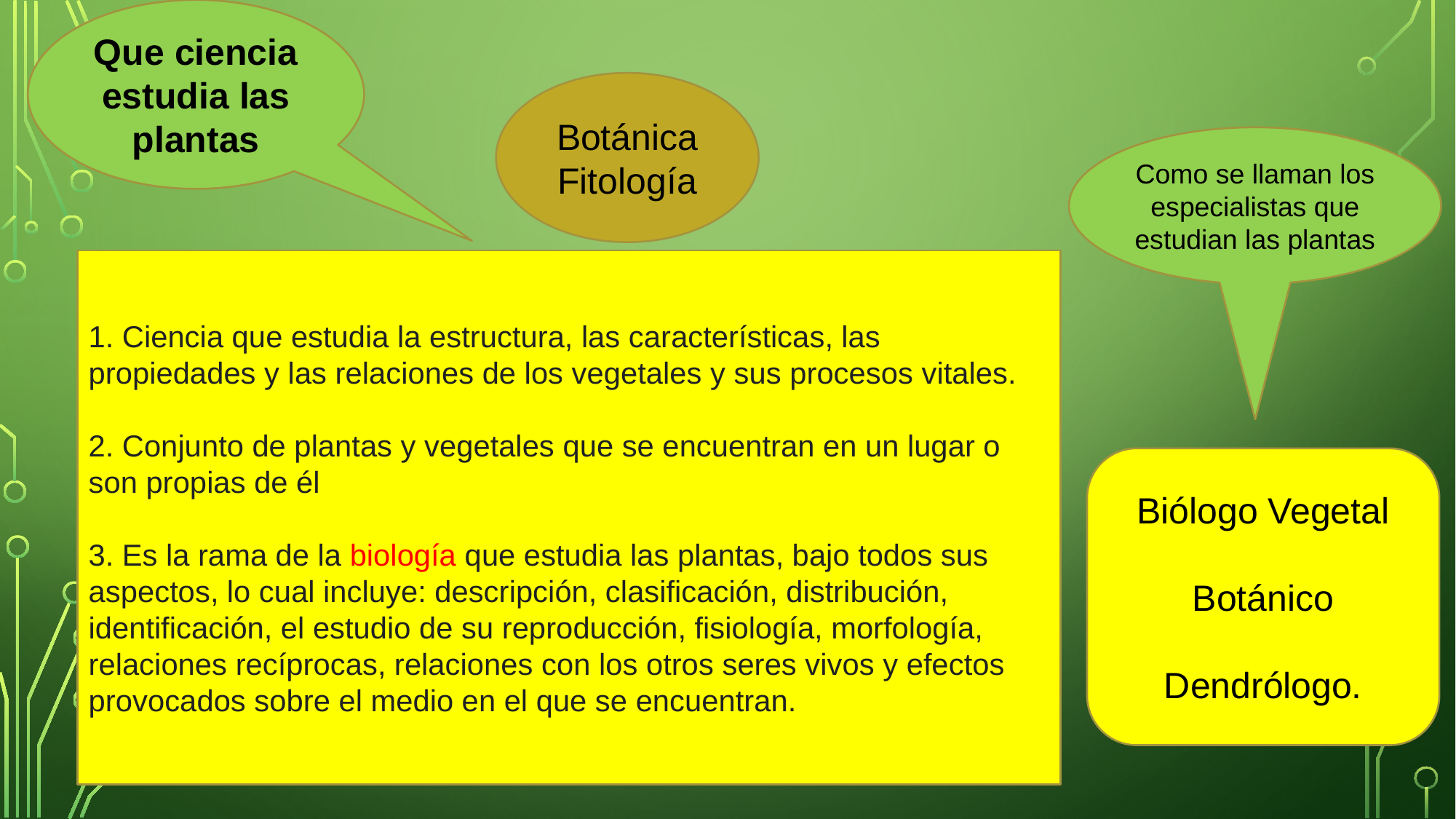

Que ciencia estudia las plantas
Botánica
Fitología
#
Como se llaman los especialistas que estudian las plantas
1. Ciencia que estudia la estructura, las características, las propiedades y las relaciones de los vegetales y sus procesos vitales.

2. Conjunto de plantas y vegetales que se encuentran en un lugar o son propias de él

3. Es la rama de la biología que estudia las plantas, bajo todos sus aspectos, lo cual incluye: descripción, clasificación, distribución, identificación, el estudio de su reproducción, fisiología, morfología, relaciones recíprocas, relaciones con los otros seres vivos y efectos provocados sobre el medio en el que se encuentran.
Biólogo Vegetal

Botánico

Dendrólogo.